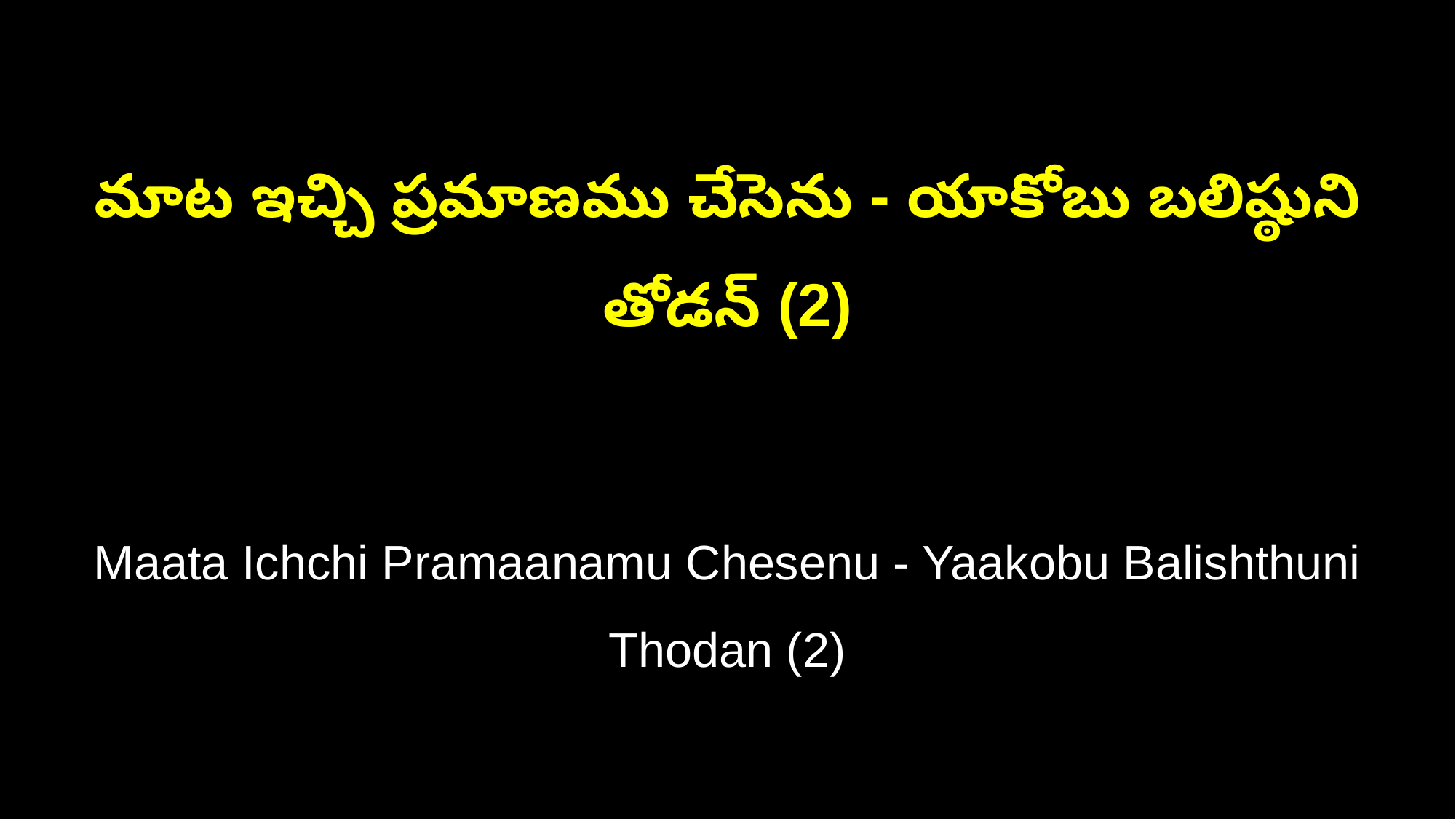

మాట ఇచ్చి ప్రమాణము చేసెను - యాకోబు బలిష్ఠుని తోడన్ (2)
Maata Ichchi Pramaanamu Chesenu - Yaakobu Balishthuni Thodan (2)